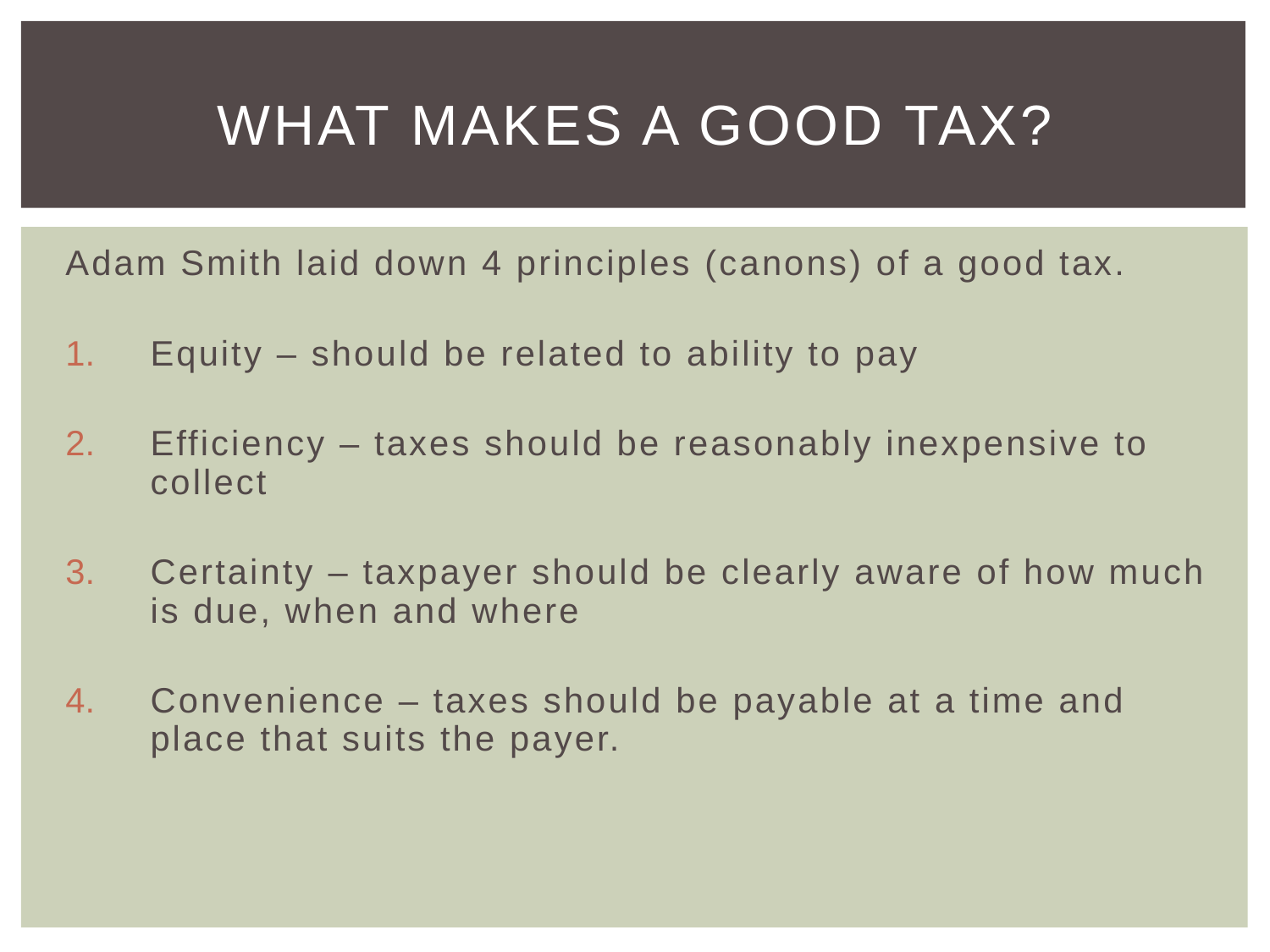

# WHAT MAKES A GOOD TAX?
Adam Smith laid down 4 principles (canons) of a good tax.

Equity – should be related to ability to pay

Efficiency – taxes should be reasonably inexpensive to collect

Certainty – taxpayer should be clearly aware of how much is due, when and where

Convenience – taxes should be payable at a time and place that suits the payer.